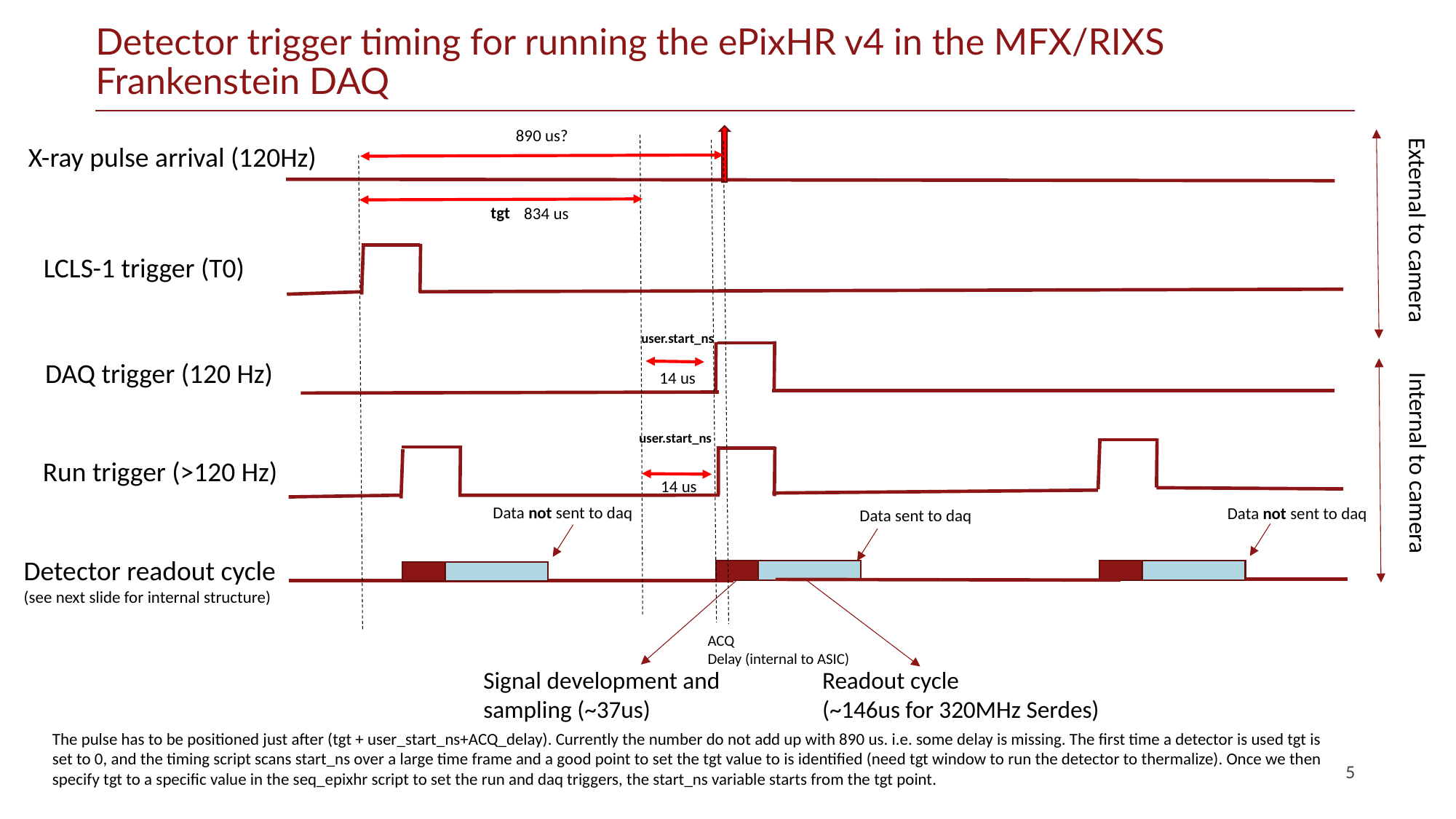

# Detector trigger timing for running the ePixHR v4 in the MFX/RIXS Frankenstein DAQ
890 us?

X-ray pulse arrival (120Hz)
LCLS-1 trigger (T0)
DAQ trigger (120 Hz)
Run trigger (>120 Hz)

Signal development and sampling (~37us)
Readout cycle
(~146us for 320MHz Serdes)
Detector readout cycle
(see next slide for internal structure)

External to camera
Internal to camera
tgt
user.start_ns
user.start_ns
Data not sent to daq
Data sent to daq
834 us
14 us
14 us
Data not sent to daq

ACQ
Delay (internal to ASIC)
The pulse has to be positioned just after (tgt + user_start_ns+ACQ_delay). Currently the number do not add up with 890 us. i.e. some delay is missing. The first time a detector is used tgt is set to 0, and the timing script scans start_ns over a large time frame and a good point to set the tgt value to is identified (need tgt window to run the detector to thermalize). Once we then specify tgt to a specific value in the seq_epixhr script to set the run and daq triggers, the start_ns variable starts from the tgt point.
5